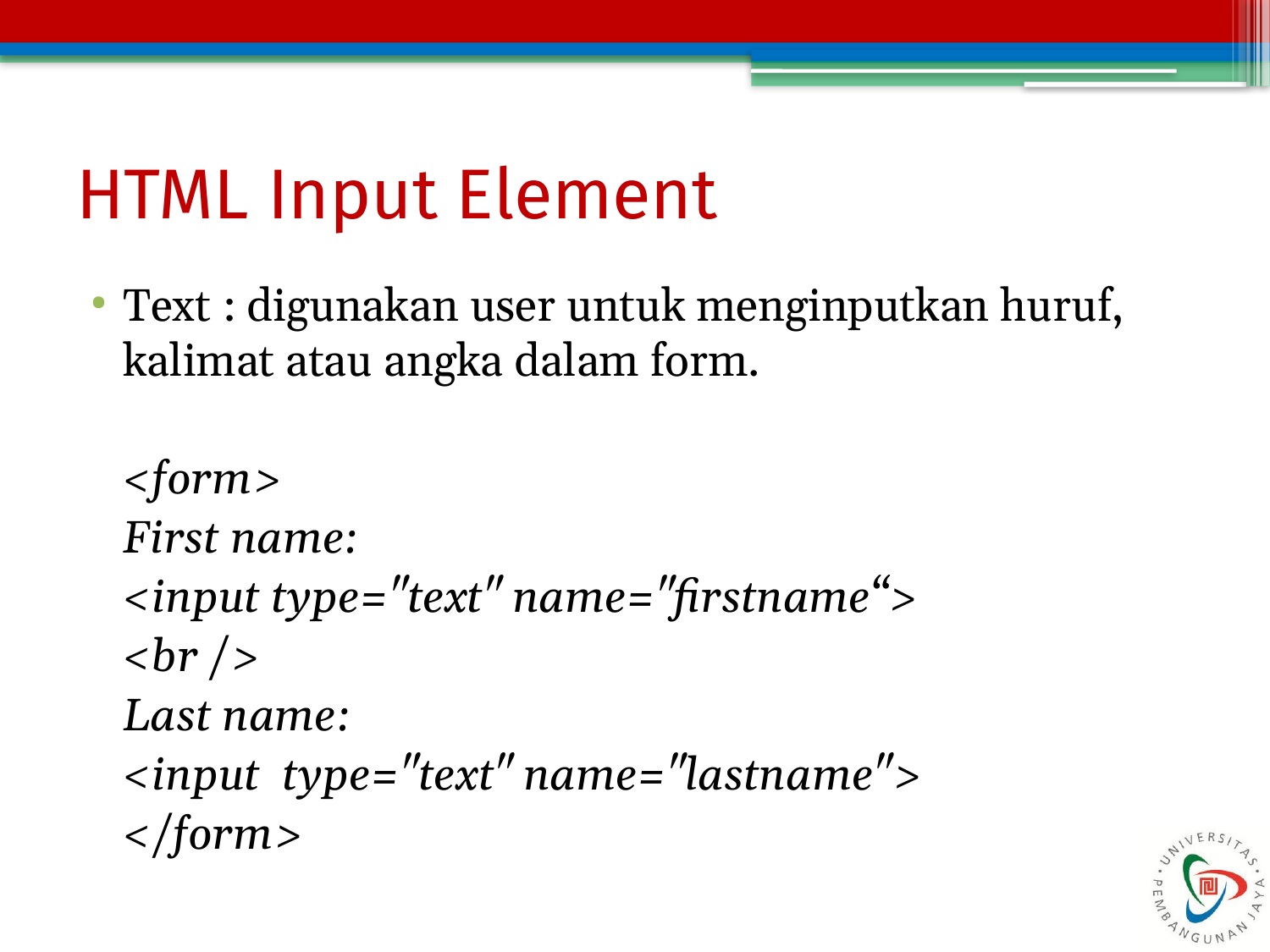

# HTML Input Element
Text : digunakan user untuk menginputkan huruf, kalimat atau angka dalam form.

	<form>
	First name:
	<input type="text" name="firstname“>
	<br />
	Last name:
	<input  type="text" name="lastname">
 	</form>